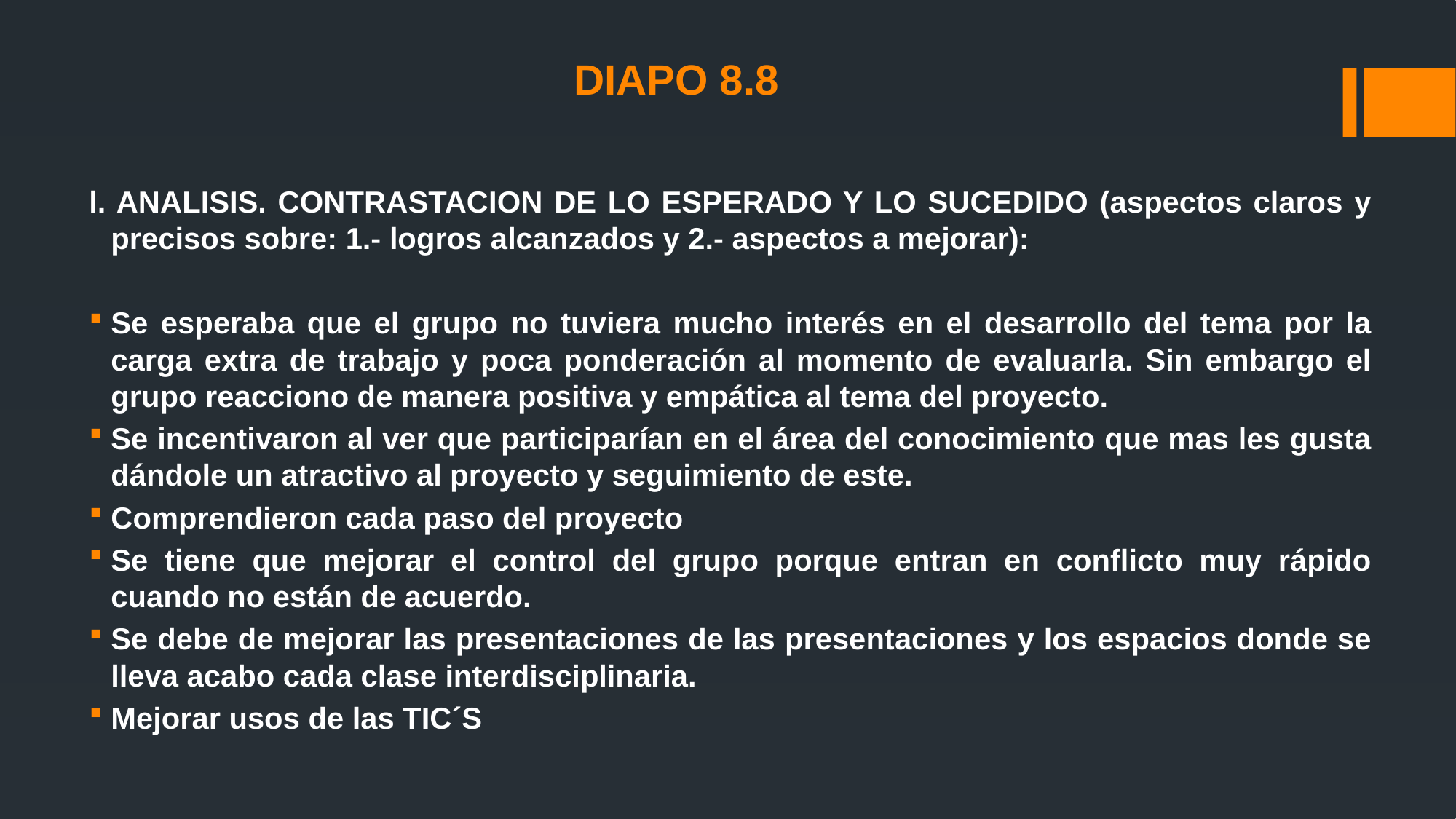

# DIAPO 8.8

l. ANALISIS. CONTRASTACION DE LO ESPERADO Y LO SUCEDIDO (aspectos claros y precisos sobre: 1.- logros alcanzados y 2.- aspectos a mejorar):

Se esperaba que el grupo no tuviera mucho interés en el desarrollo del tema por la carga extra de trabajo y poca ponderación al momento de evaluarla. Sin embargo el grupo reacciono de manera positiva y empática al tema del proyecto.
Se incentivaron al ver que participarían en el área del conocimiento que mas les gusta dándole un atractivo al proyecto y seguimiento de este.
Comprendieron cada paso del proyecto
Se tiene que mejorar el control del grupo porque entran en conflicto muy rápido cuando no están de acuerdo.
Se debe de mejorar las presentaciones de las presentaciones y los espacios donde se lleva acabo cada clase interdisciplinaria.
Mejorar usos de las TIC´S